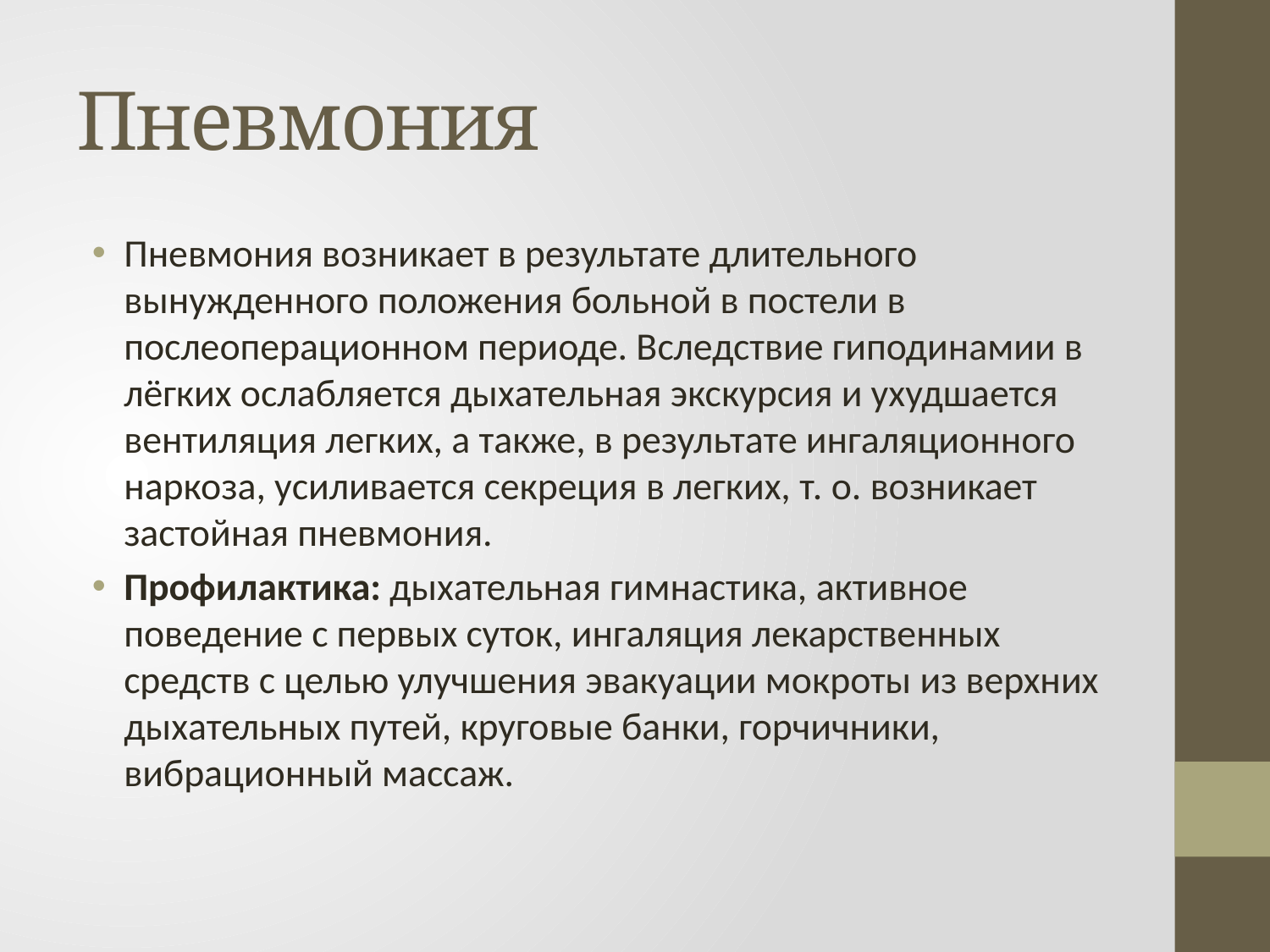

# Пневмония
Пневмония возникает в результате длительного вынужденного положения больной в постели в послеоперационном периоде. Вследствие гиподинамии в лёгких ослабляется дыхательная экскурсия и ухудшается вентиляция легких, а также, в результате ингаляционного наркоза, усиливается секреция в легких, т. о. возникает застойная пневмония.
Профилактика: дыхательная гимнастика, активное поведение с первых суток, ингаляция лекарственных средств с целью улучшения эвакуации мокроты из верхних дыхательных путей, круговые банки, горчичники, вибрационный массаж.